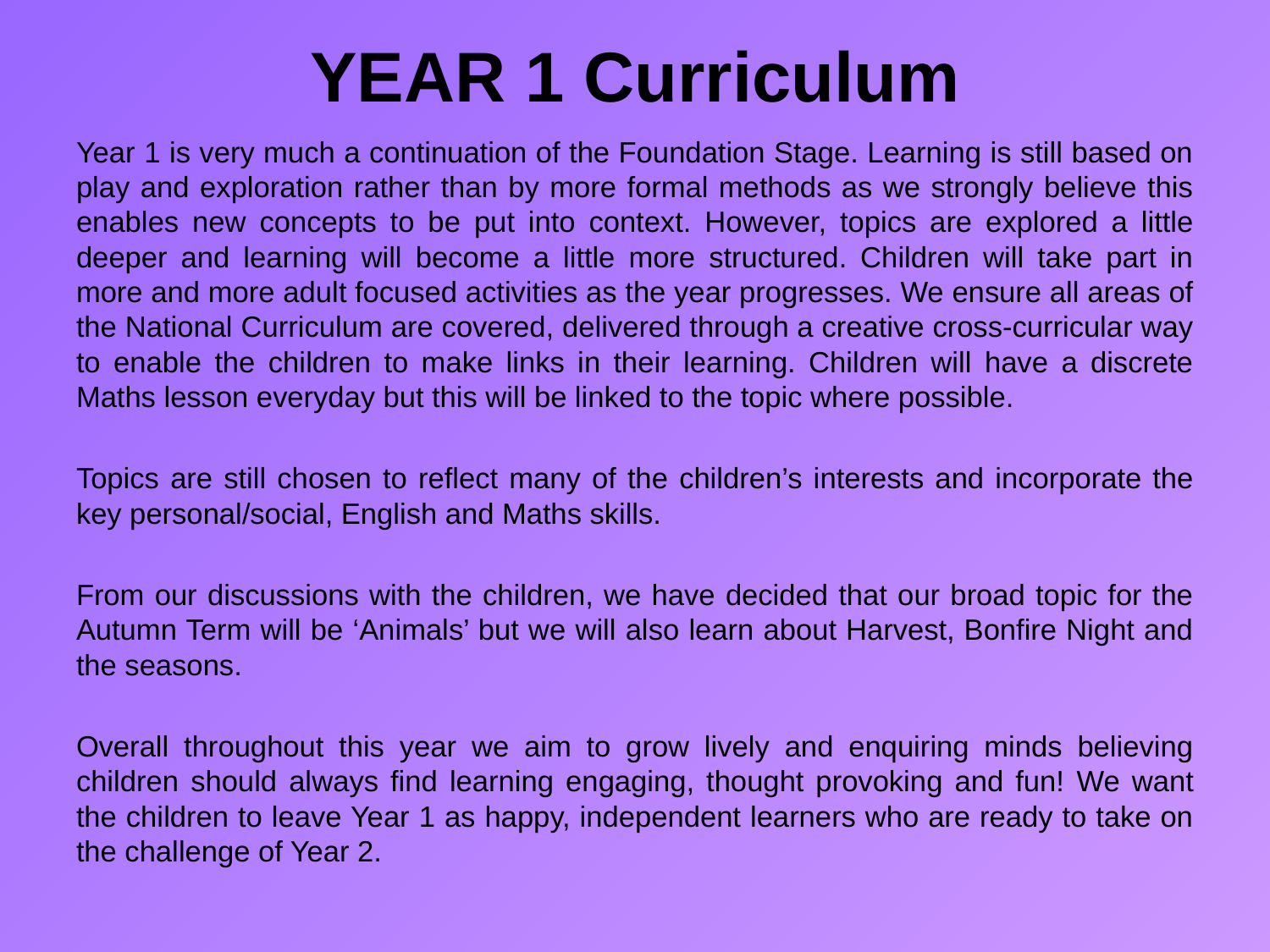

# YEAR 1 Curriculum
Year 1 is very much a continuation of the Foundation Stage. Learning is still based on play and exploration rather than by more formal methods as we strongly believe this enables new concepts to be put into context. However, topics are explored a little deeper and learning will become a little more structured. Children will take part in more and more adult focused activities as the year progresses. We ensure all areas of the National Curriculum are covered, delivered through a creative cross-curricular way to enable the children to make links in their learning. Children will have a discrete Maths lesson everyday but this will be linked to the topic where possible.

Topics are still chosen to reflect many of the children’s interests and incorporate the key personal/social, English and Maths skills.

From our discussions with the children, we have decided that our broad topic for the Autumn Term will be ‘Animals’ but we will also learn about Harvest, Bonfire Night and the seasons.

Overall throughout this year we aim to grow lively and enquiring minds believing children should always find learning engaging, thought provoking and fun! We want the children to leave Year 1 as happy, independent learners who are ready to take on the challenge of Year 2.